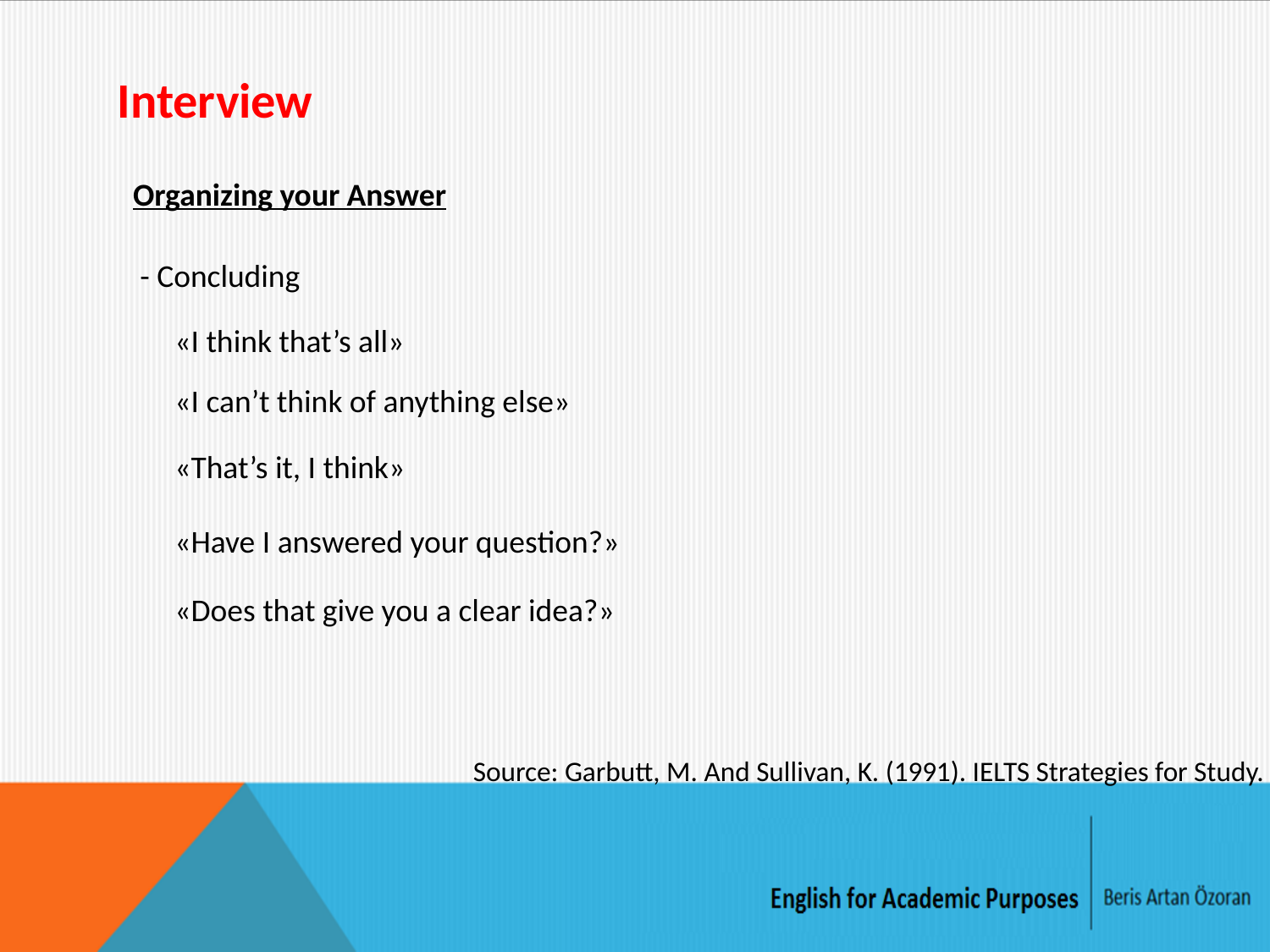

Interview
Organizing your Answer
- Concluding
«I think that’s all»
«I can’t think of anything else»
«That’s it, I think»
«Have I answered your question?»
«Does that give you a clear idea?»
Source: Garbutt, M. And Sullivan, K. (1991). IELTS Strategies for Study.